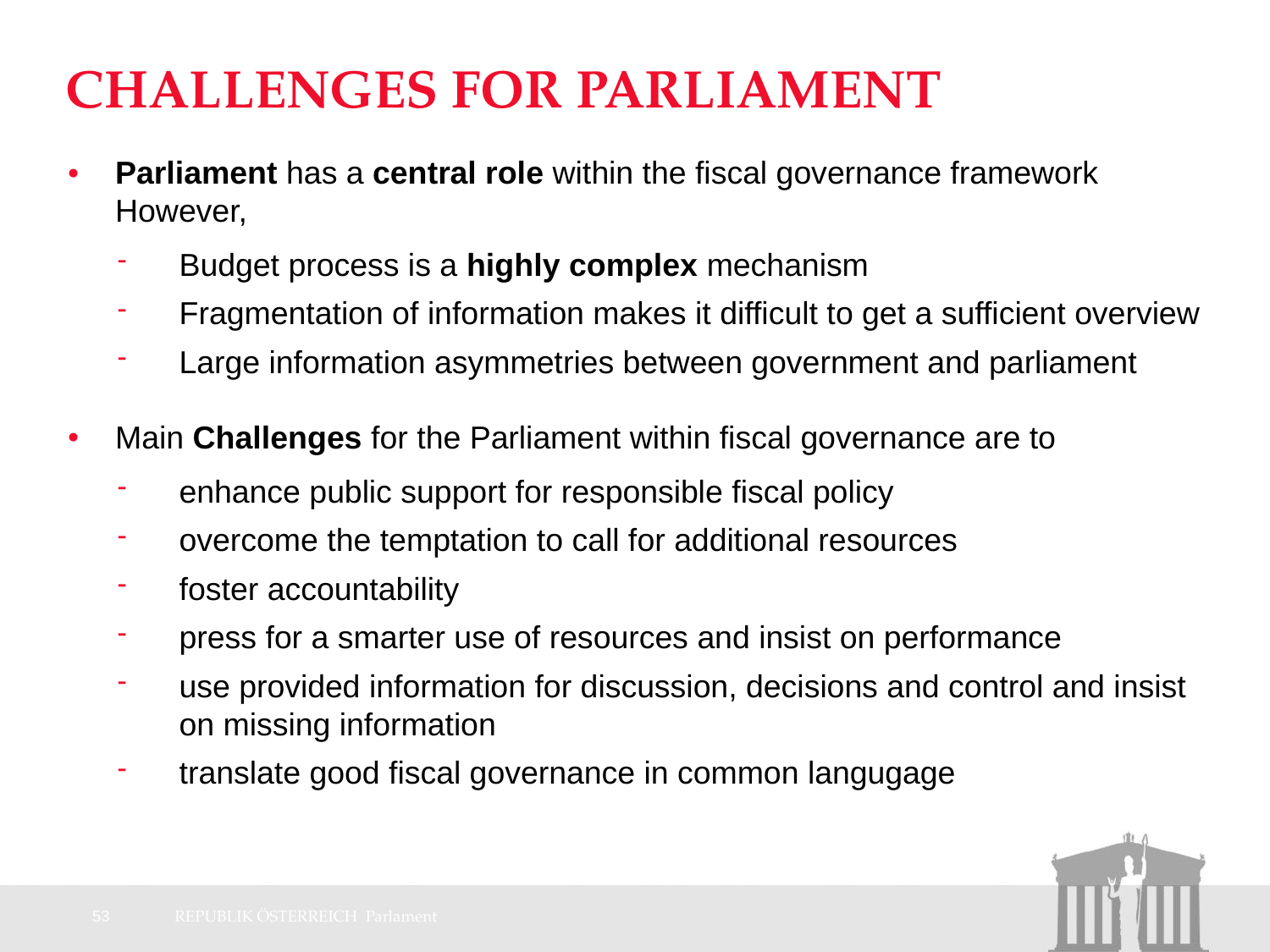

# Challenges for Parliament
Parliament has a central role within the fiscal governance framework
However,
Budget process is a highly complex mechanism
Fragmentation of information makes it difficult to get a sufficient overview
Large information asymmetries between government and parliament
Main Challenges for the Parliament within fiscal governance are to
enhance public support for responsible fiscal policy
overcome the temptation to call for additional resources
foster accountability
press for a smarter use of resources and insist on performance
use provided information for discussion, decisions and control and insist on missing information
translate good fiscal governance in common langugage
53
REPUBLIK ÖSTERREICH  Parlament